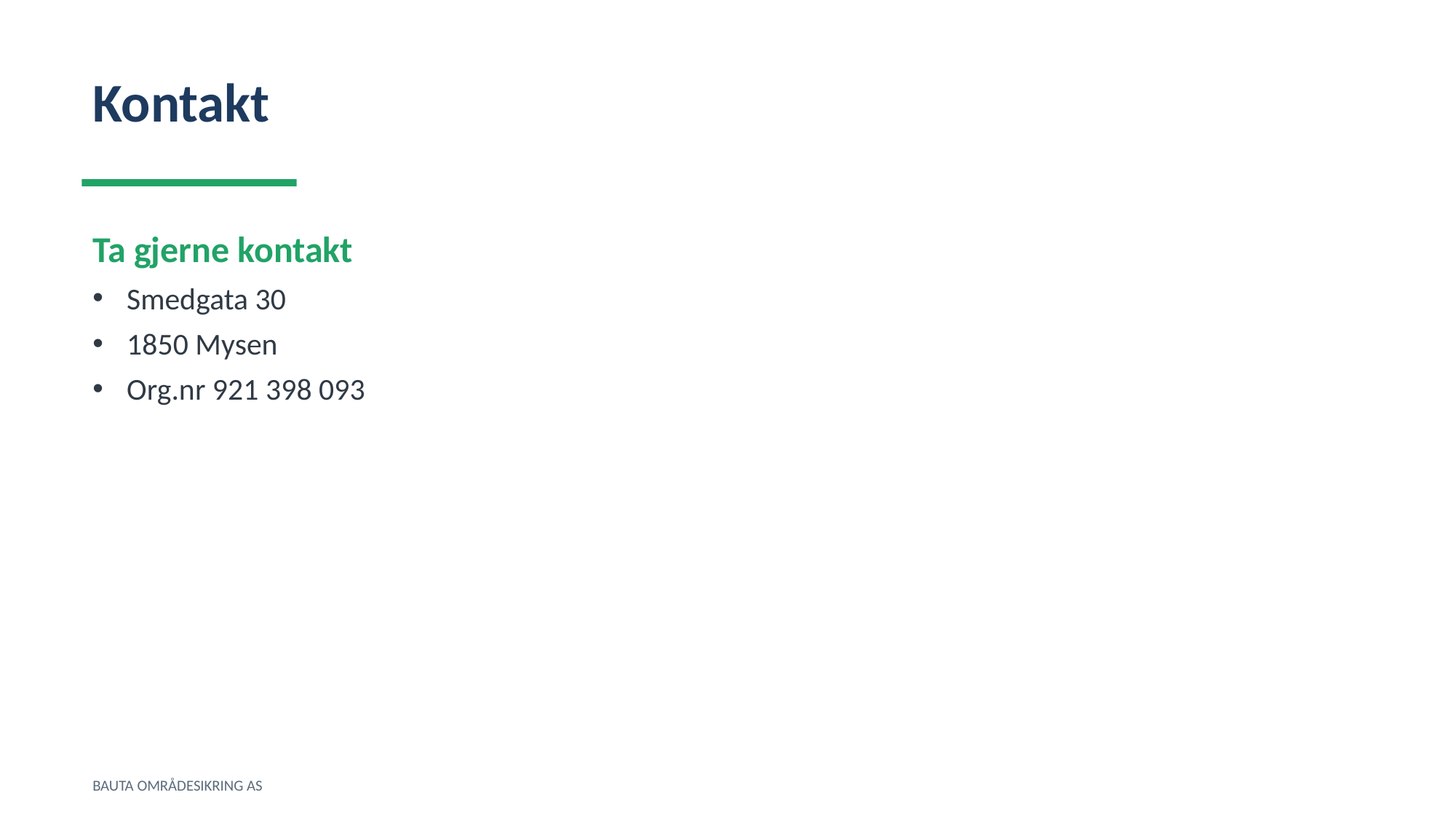

Kontakt

Ta gjerne kontakt
Smedgata 30
1850 Mysen
Org.nr 921 398 093
BAUTA OMRÅDESIKRING AS